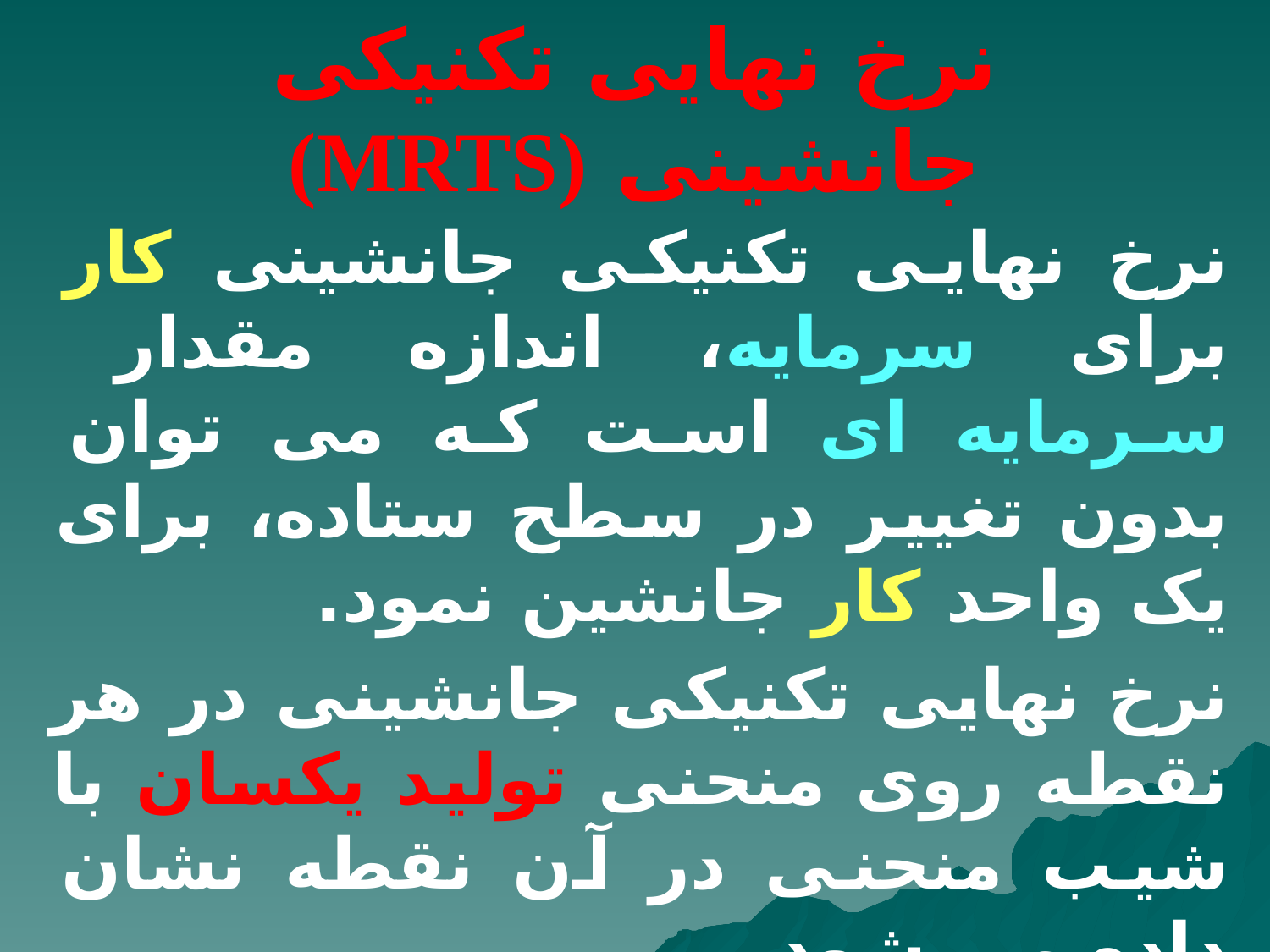

# نرخ نهایی تکنیکی جانشینی (MRTS)
نرخ نهایی تکنیکی جانشینی کار برای سرمایه، اندازه مقدار سرمایه ای است که می توان بدون تغییر در سطح ستاده، برای یک واحد کار جانشین نمود.
نرخ نهایی تکنیکی جانشینی در هر نقطه روی منحنی تولید یکسان با شیب منحنی در آن نقطه نشان داده می شود.
                 MRTSLK = -ΔK ∕ ΔL